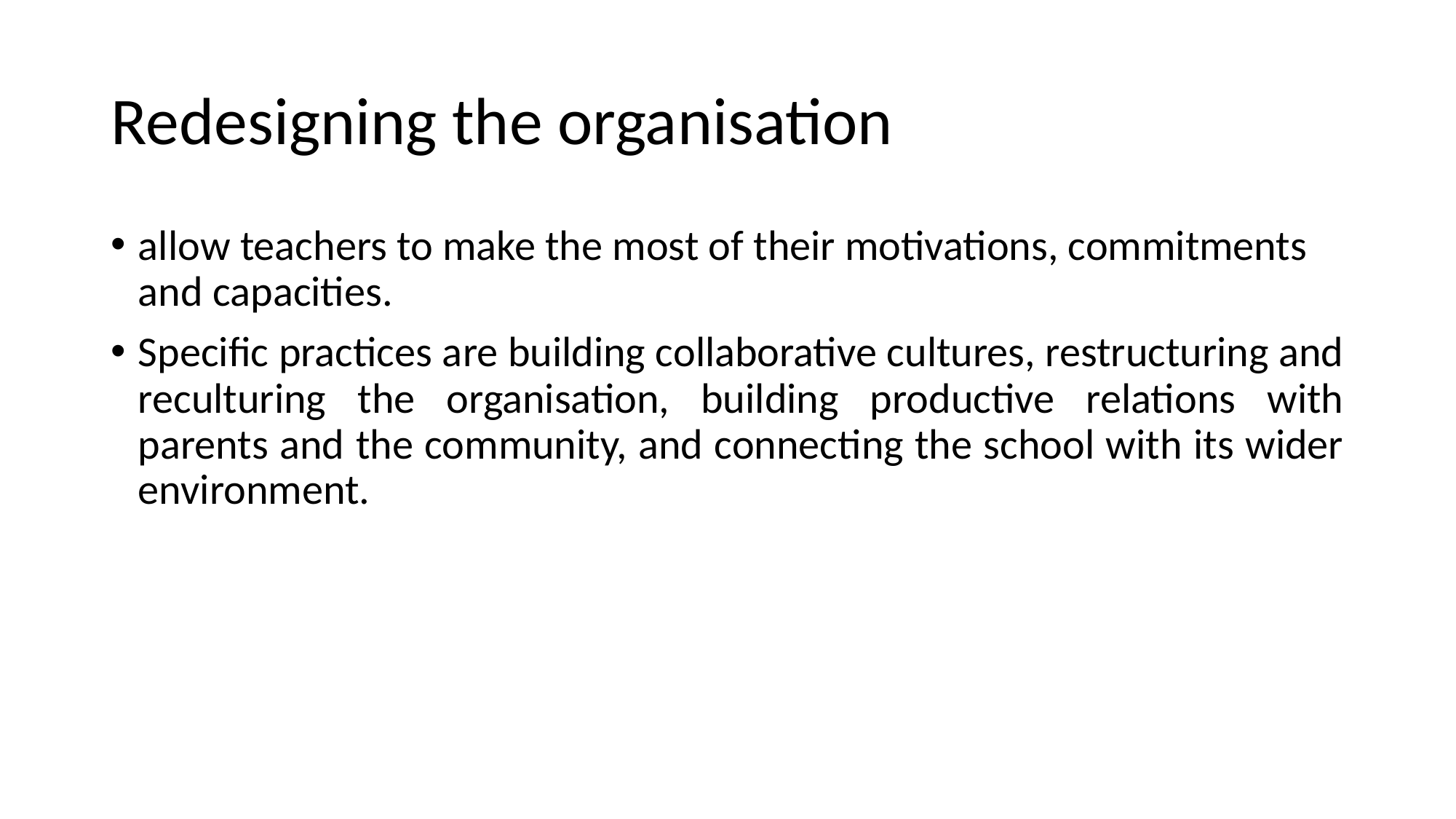

# Redesigning the organisation
allow teachers to make the most of their motivations, commitments and capacities.
Specific practices are building collaborative cultures, restructuring and reculturing the organisation, building productive relations with parents and the community, and connecting the school with its wider environment.